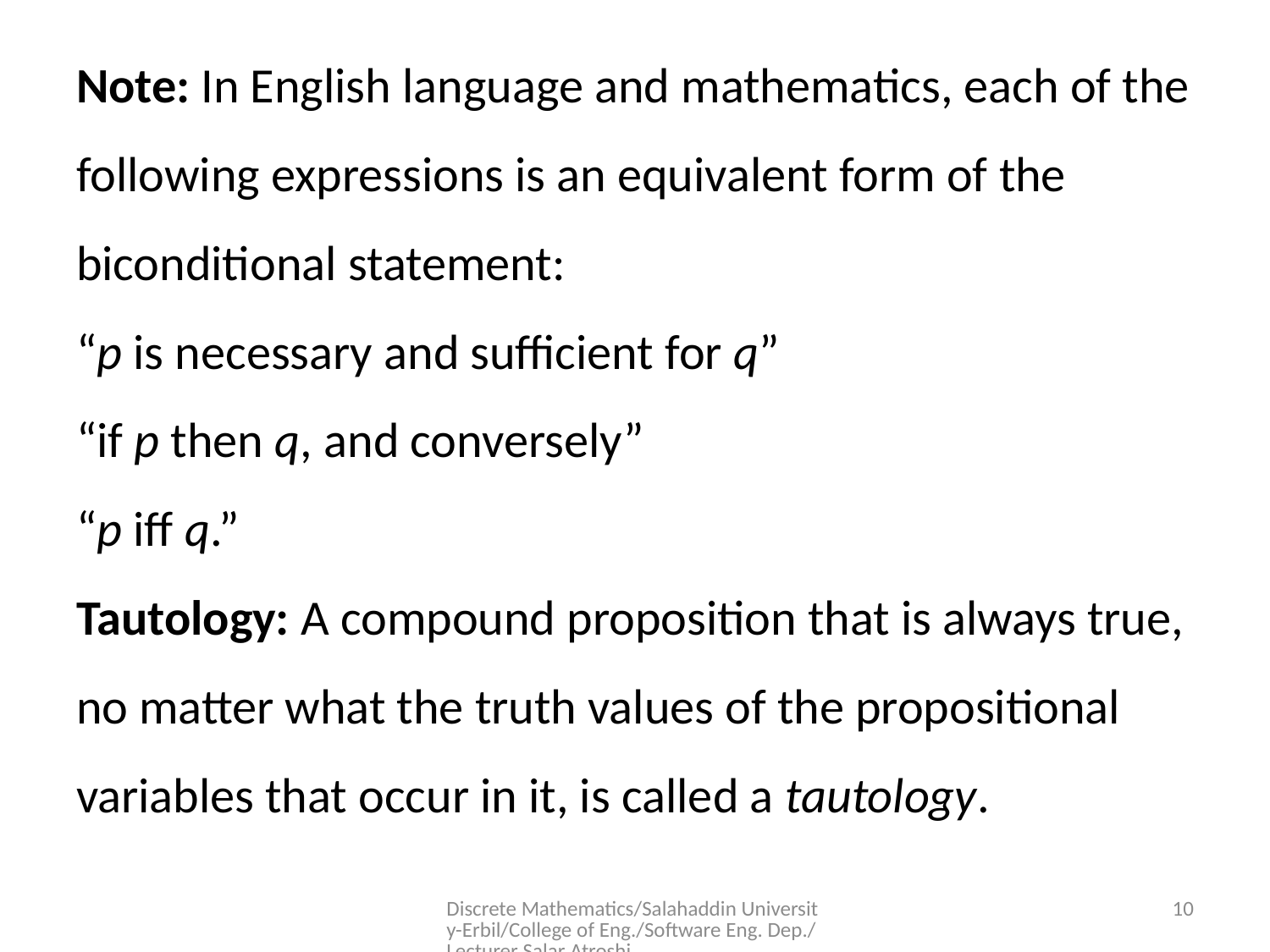

# Note: In English language and mathematics, each of the following expressions is an equivalent form of the biconditional statement: “p is necessary and sufficient for q” “if p then q, and conversely” “p iff q.” Tautology: A compound proposition that is always true, no matter what the truth values of the propositional variables that occur in it, is called a tautology.
Discrete Mathematics/Salahaddin University-Erbil/College of Eng./Software Eng. Dep./Lecturer Salar Atroshi
10